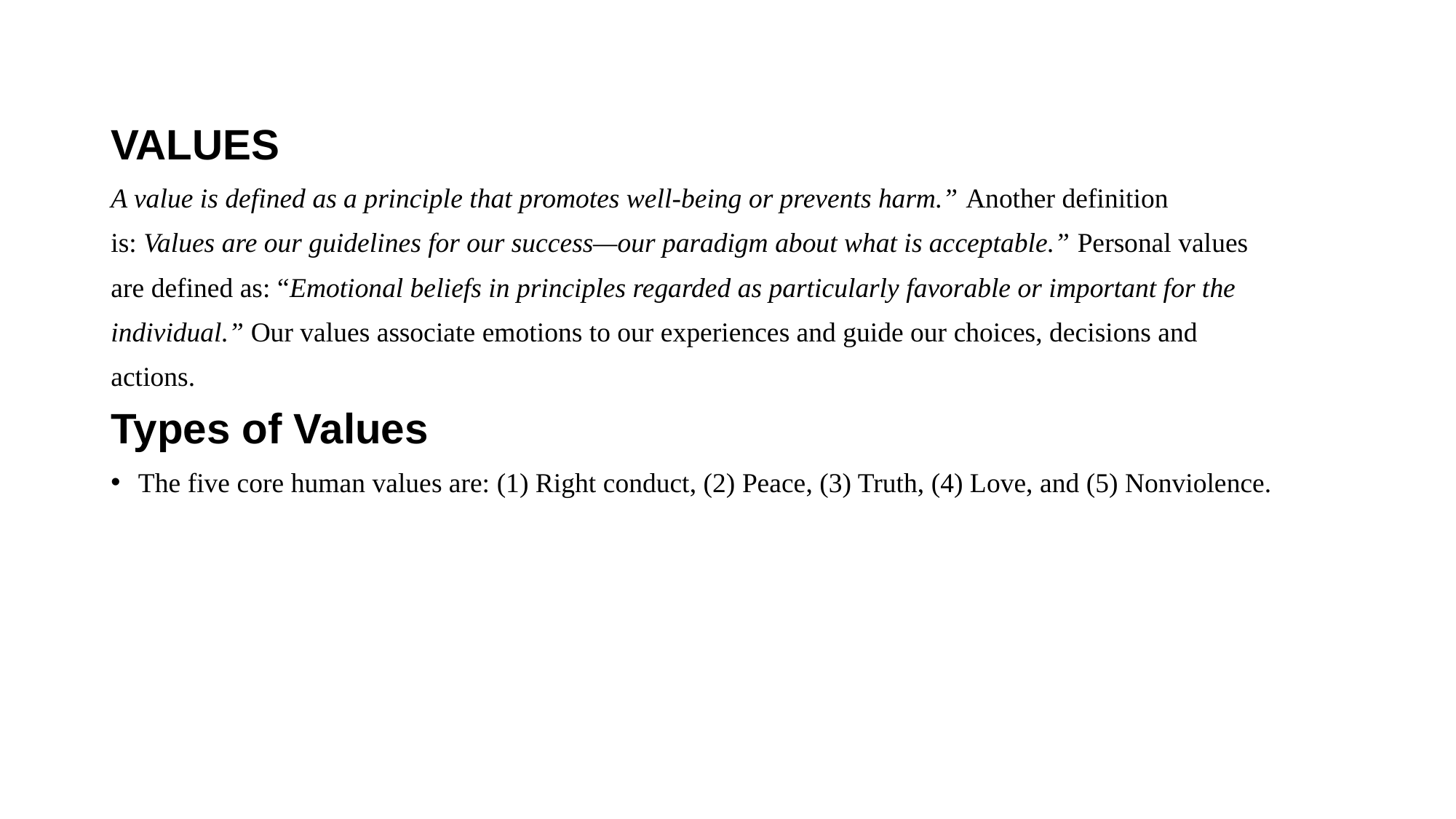

VALUES
A value is defined as a principle that promotes well-being or prevents harm.” Another definition
is: Values are our guidelines for our success—our paradigm about what is acceptable.” Personal values
are defined as: “Emotional beliefs in principles regarded as particularly favorable or important for the
individual.” Our values associate emotions to our experiences and guide our choices, decisions and
actions.
Types of Values
The five core human values are: (1) Right conduct, (2) Peace, (3) Truth, (4) Love, and (5) Nonviolence.